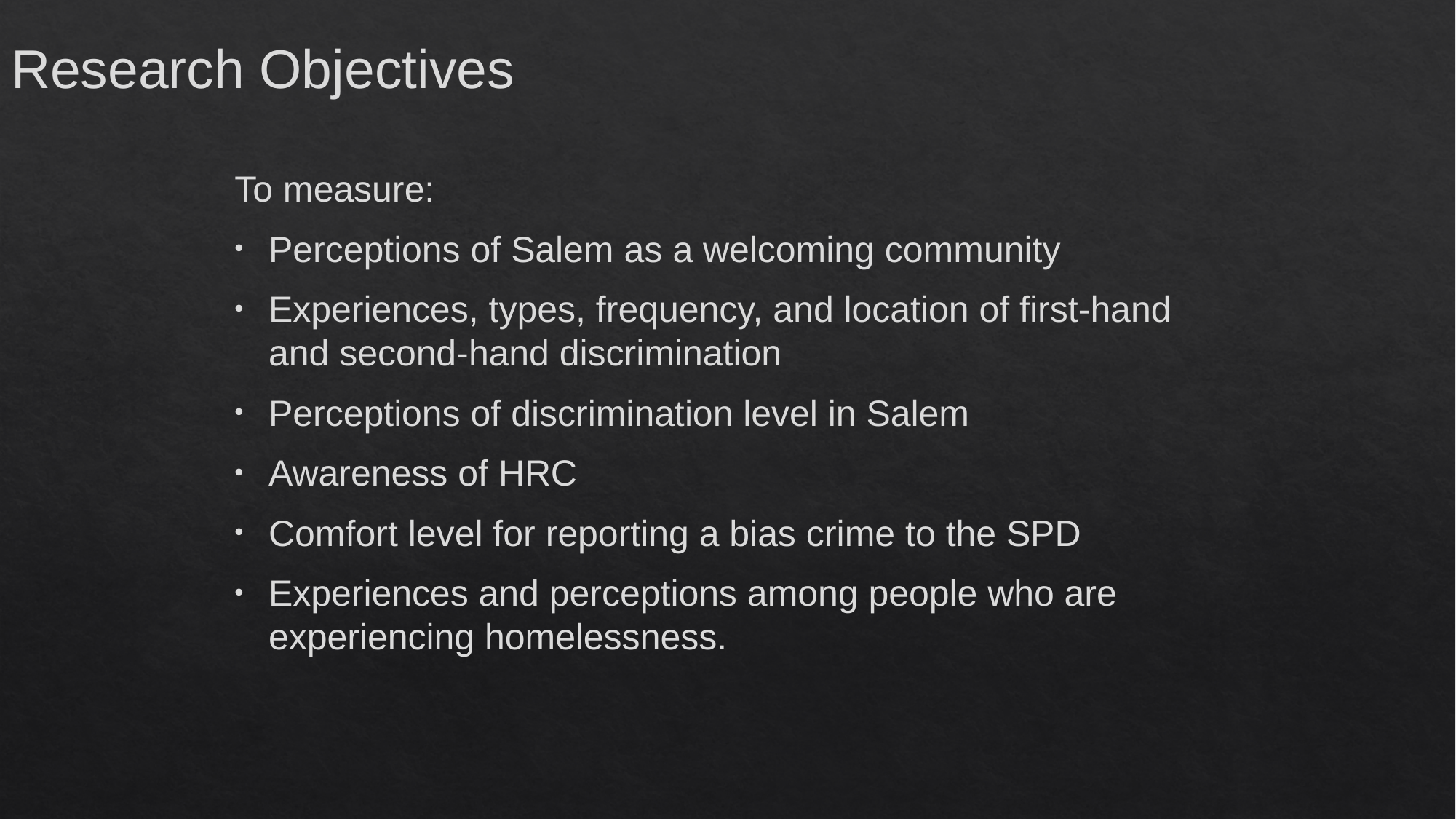

Research Objectives
To measure:
Perceptions of Salem as a welcoming community
Experiences, types, frequency, and location of first-hand and second-hand discrimination
Perceptions of discrimination level in Salem
Awareness of HRC
Comfort level for reporting a bias crime to the SPD
Experiences and perceptions among people who are experiencing homelessness.